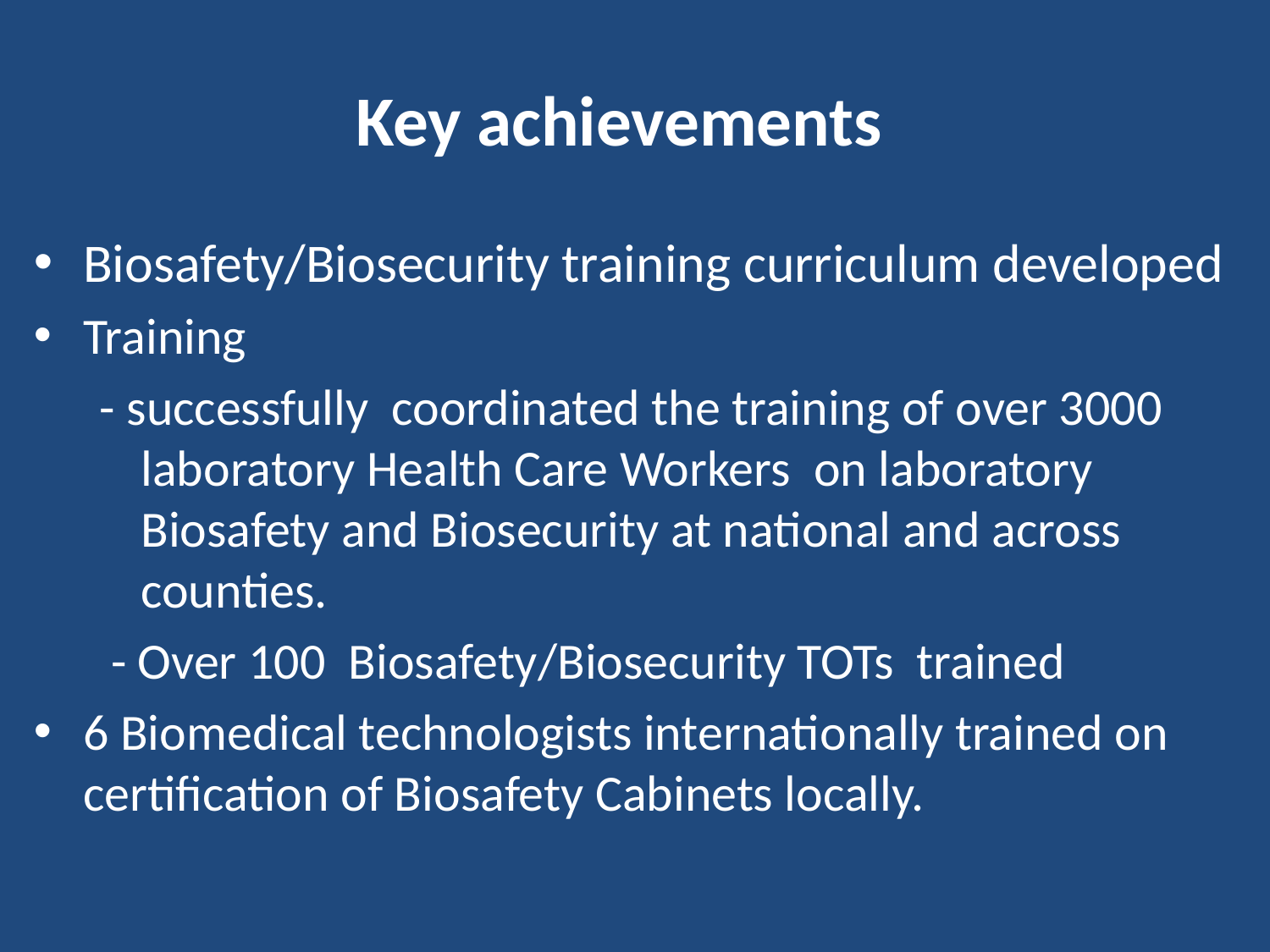

# Key achievements
Biosafety/Biosecurity training curriculum developed
Training
- successfully  coordinated the training of over 3000 laboratory Health Care Workers  on laboratory Biosafety and Biosecurity at national and across counties.
 - Over 100  Biosafety/Biosecurity TOTs  trained
6 Biomedical technologists internationally trained on certification of Biosafety Cabinets locally.